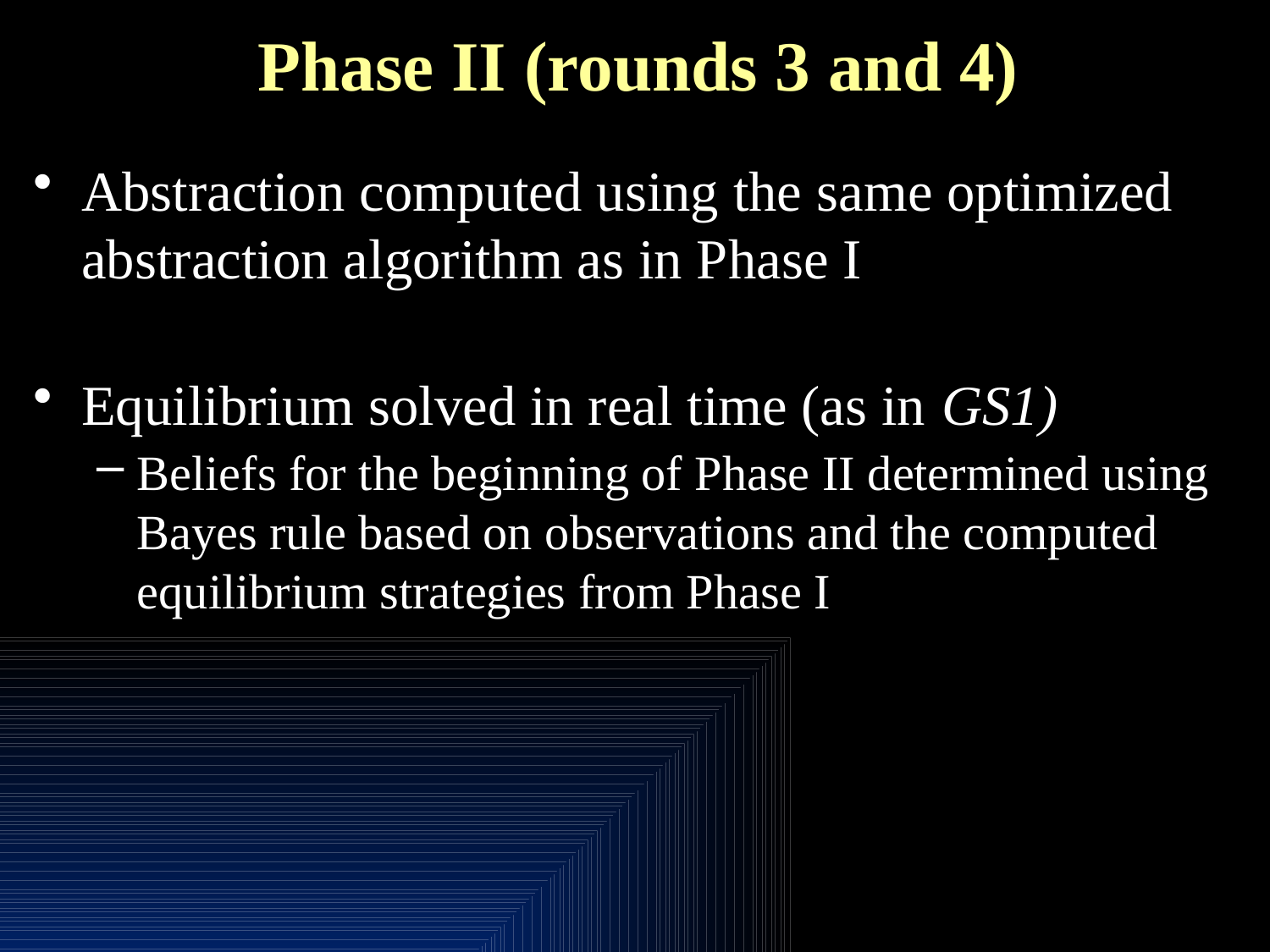

# Phase II (rounds 3 and 4)
Abstraction computed using the same optimized abstraction algorithm as in Phase I

Equilibrium solved in real time (as in GS1)
Beliefs for the beginning of Phase II determined using Bayes rule based on observations and the computed equilibrium strategies from Phase I